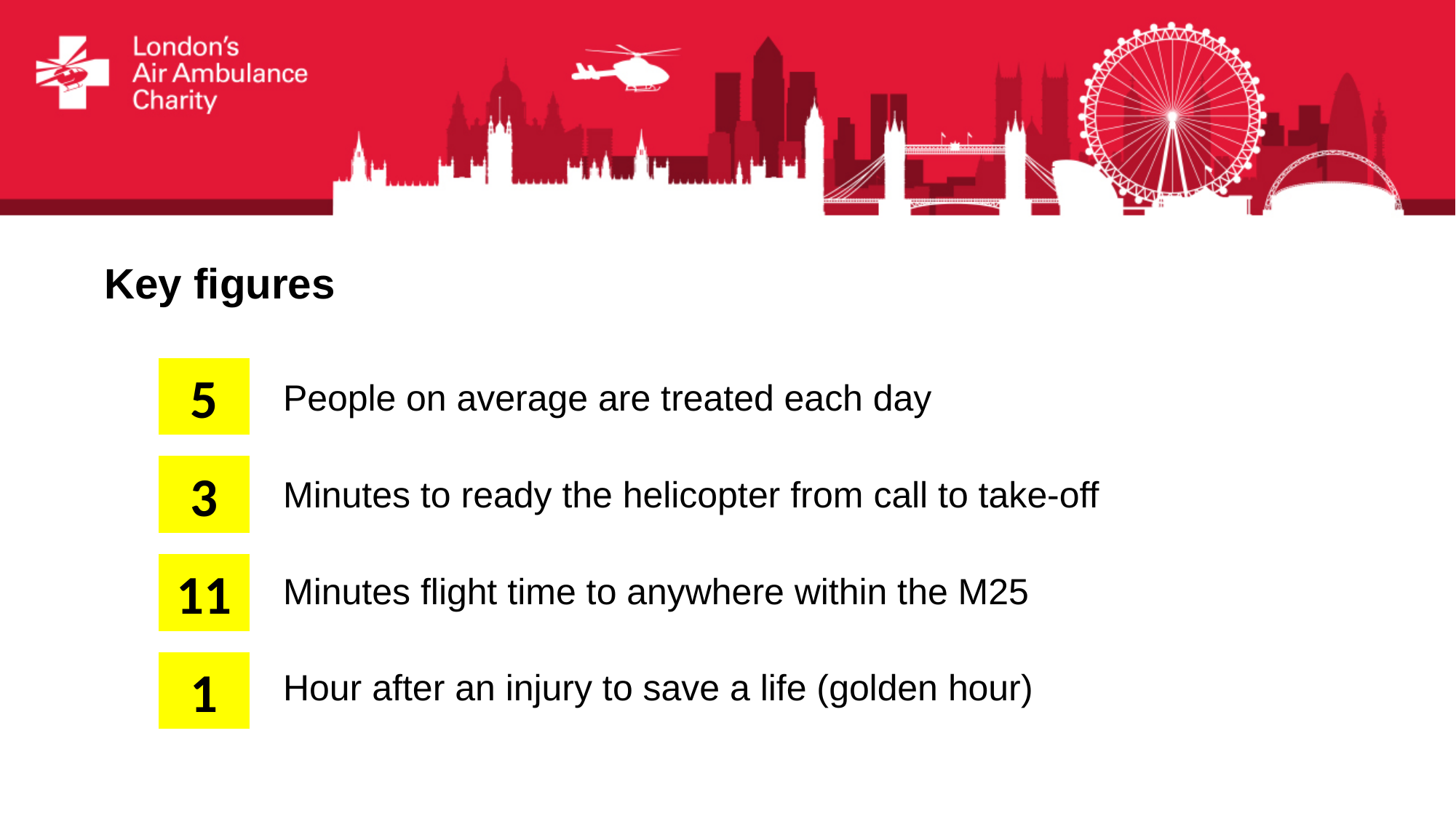

Key figures
5
People on average are treated each day
3
Minutes to ready the helicopter from call to take-off
11
Minutes flight time to anywhere within the M25
1
Hour after an injury to save a life (golden hour)